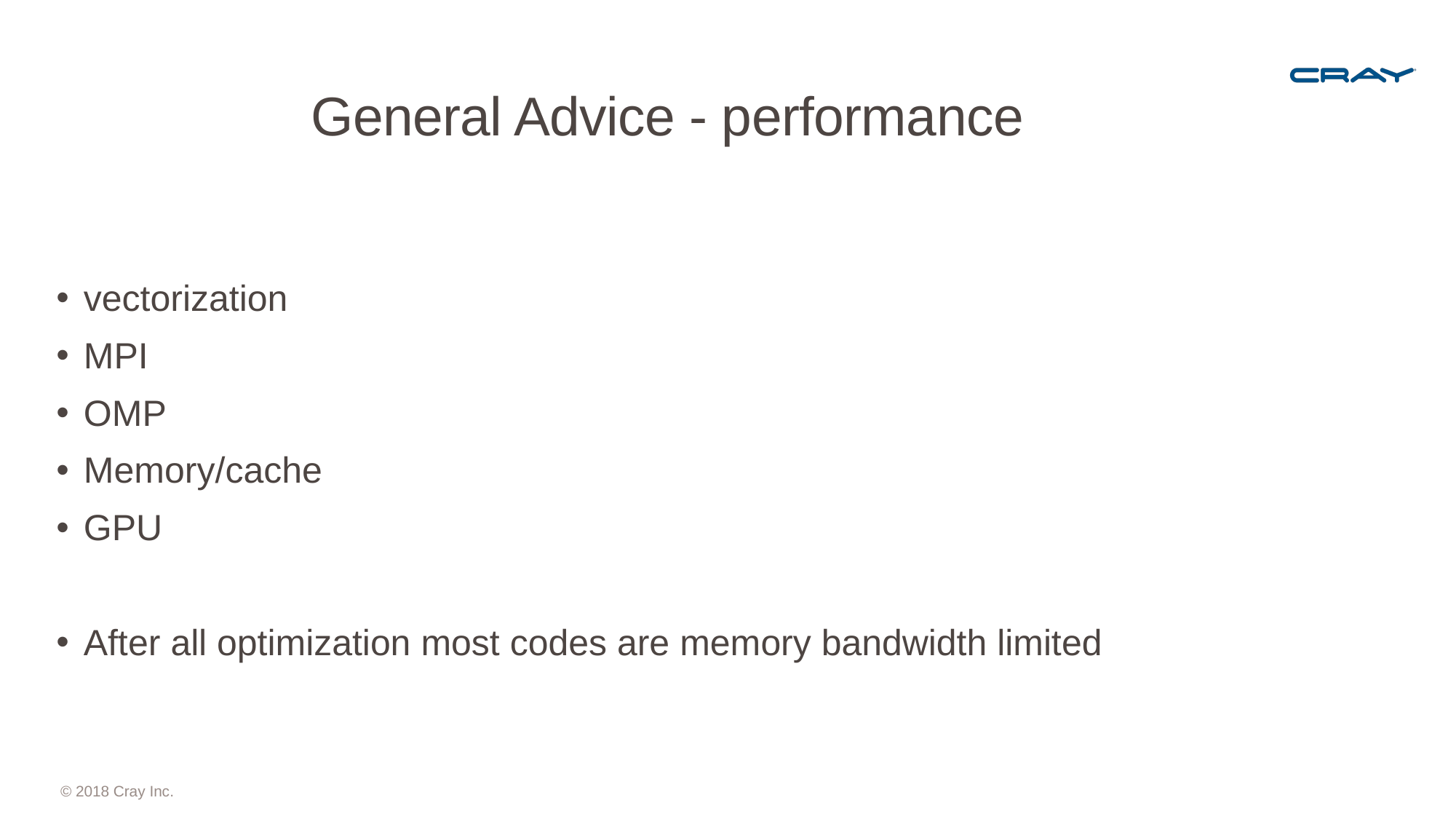

# General Advice - performance

vectorization
MPI
OMP
Memory/cache
GPU

After all optimization most codes are memory bandwidth limited